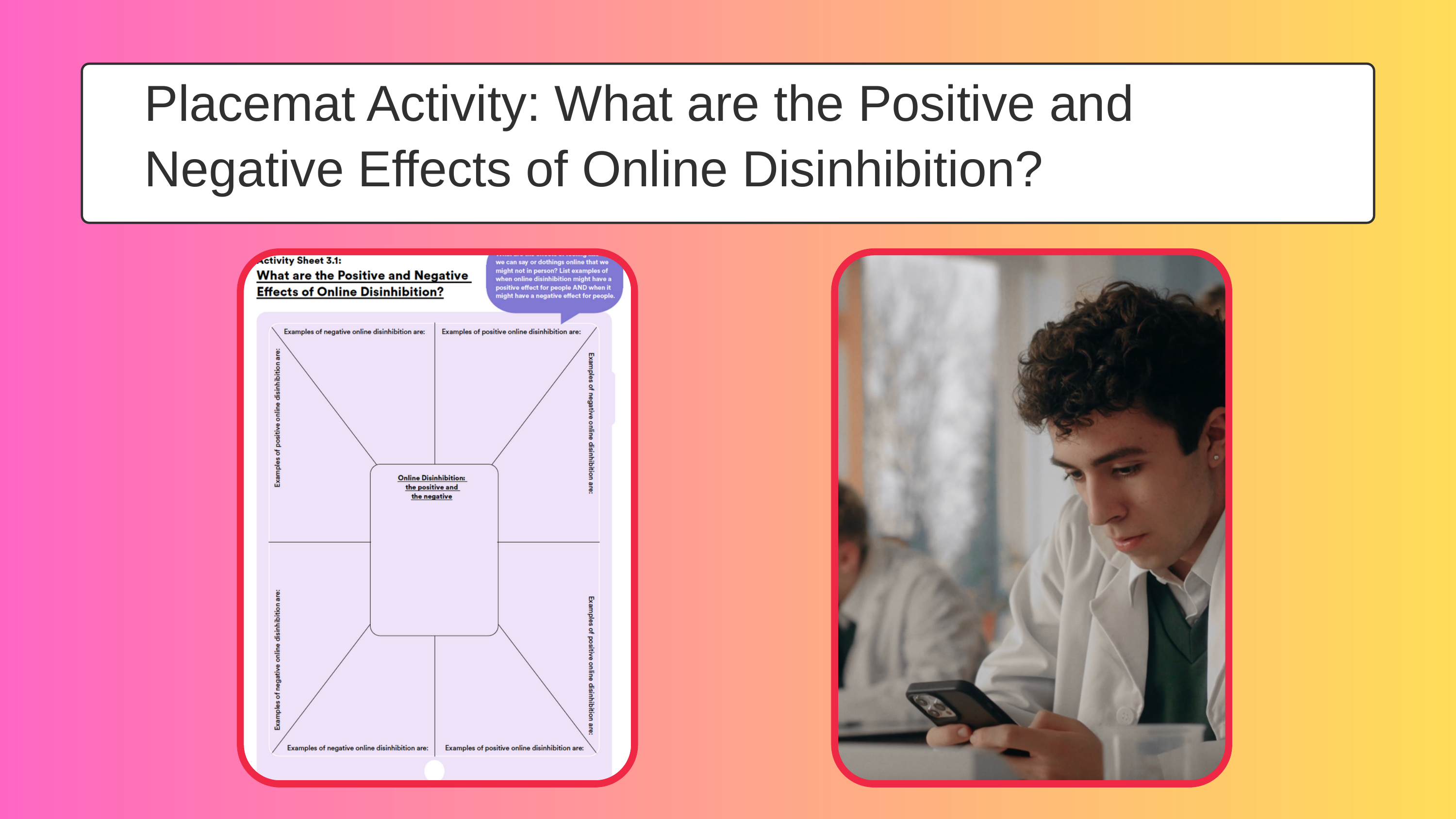

Placemat Activity: What are the Positive and Negative Effects of Online Disinhibition?